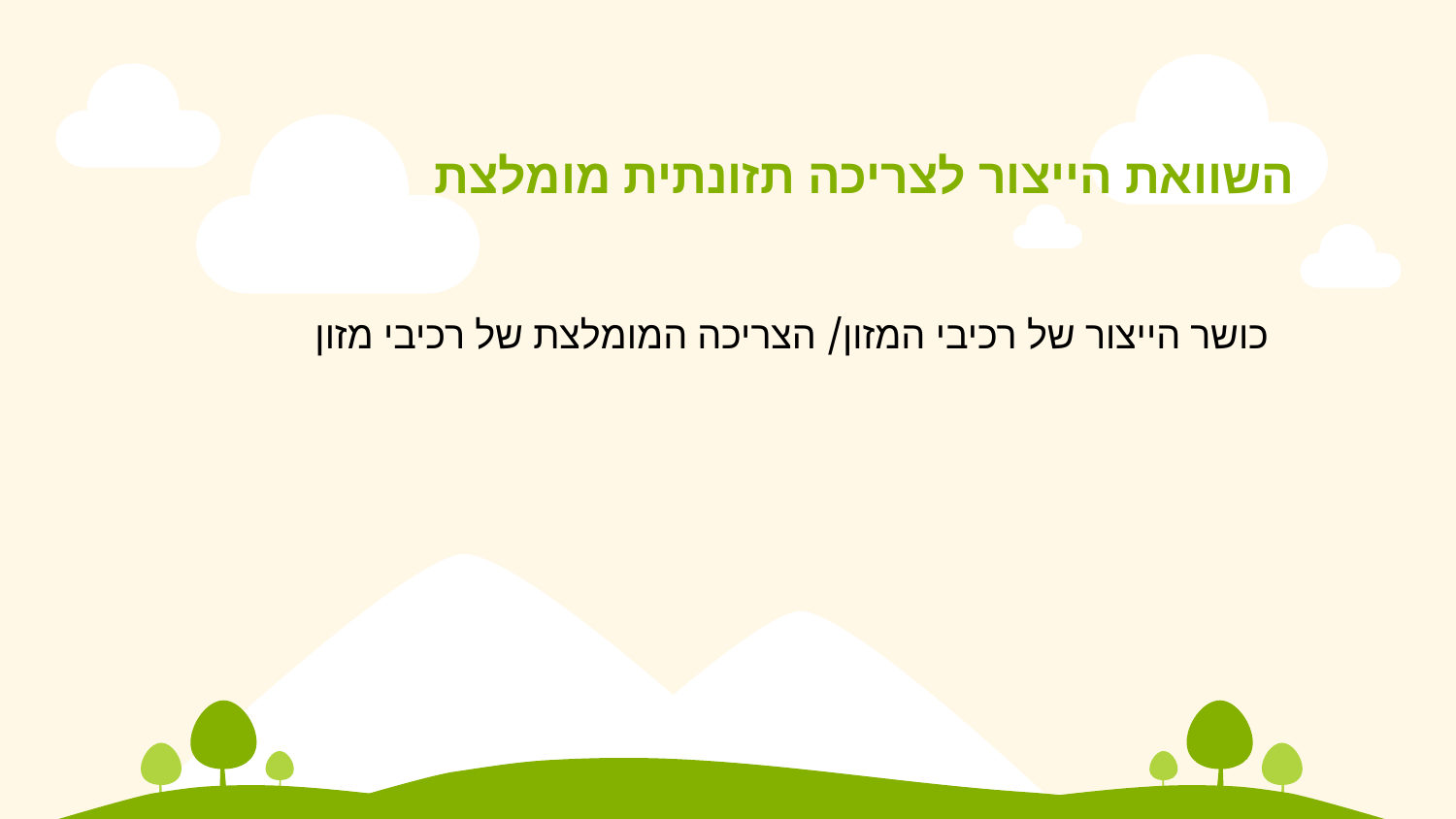

השוואת הייצור לצריכה תזונתית מומלצת

כושר הייצור של רכיבי המזון/ הצריכה המומלצת של רכיבי מזון